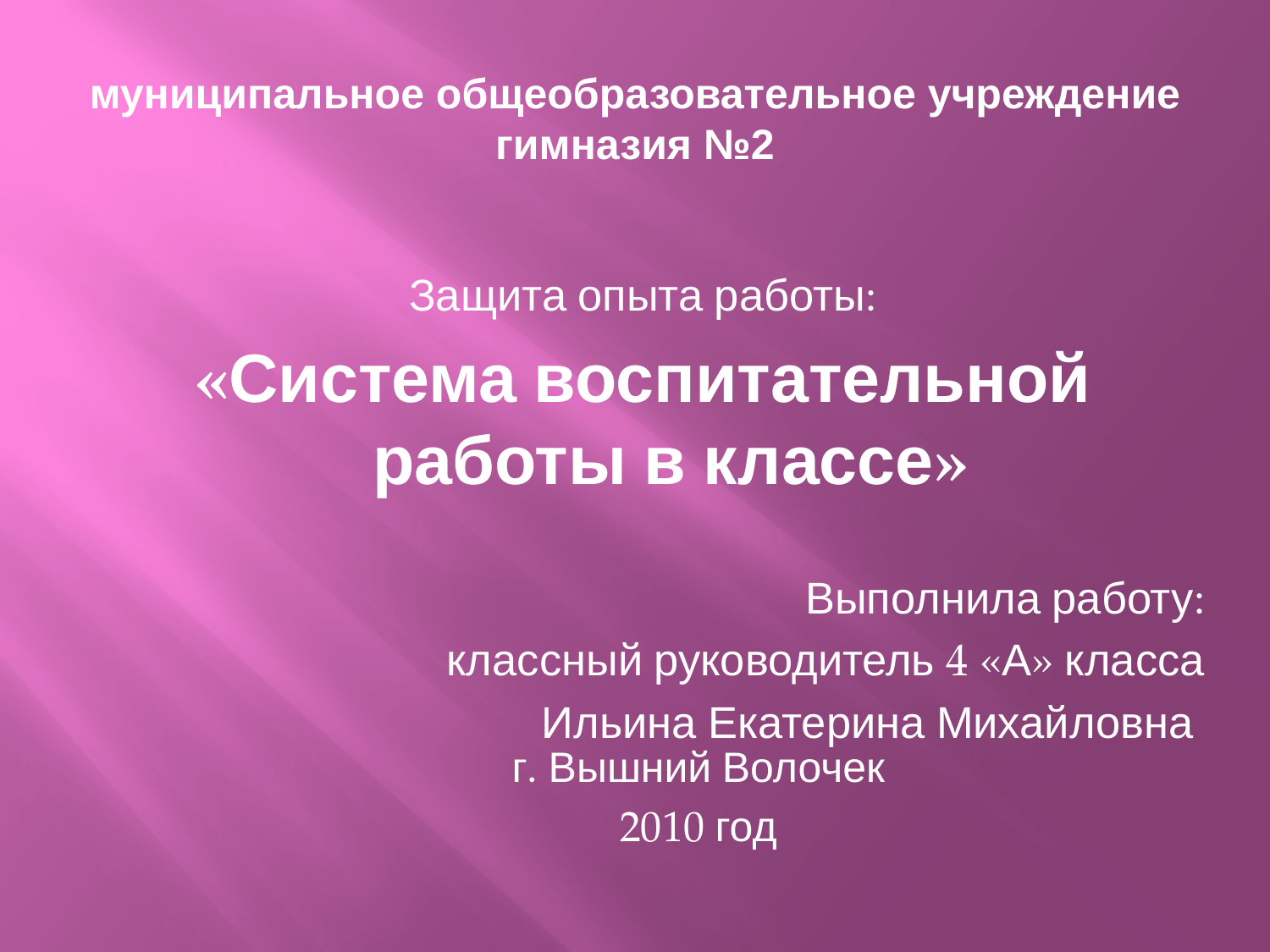

# муниципальное общеобразовательное учреждение гимназия №2

Защита опыта работы:
«Система воспитательной работы в классе»

Выполнила работу:
классный руководитель 4 «А» класса
Ильина Екатерина Михайловна
г. Вышний Волочек
2010 год